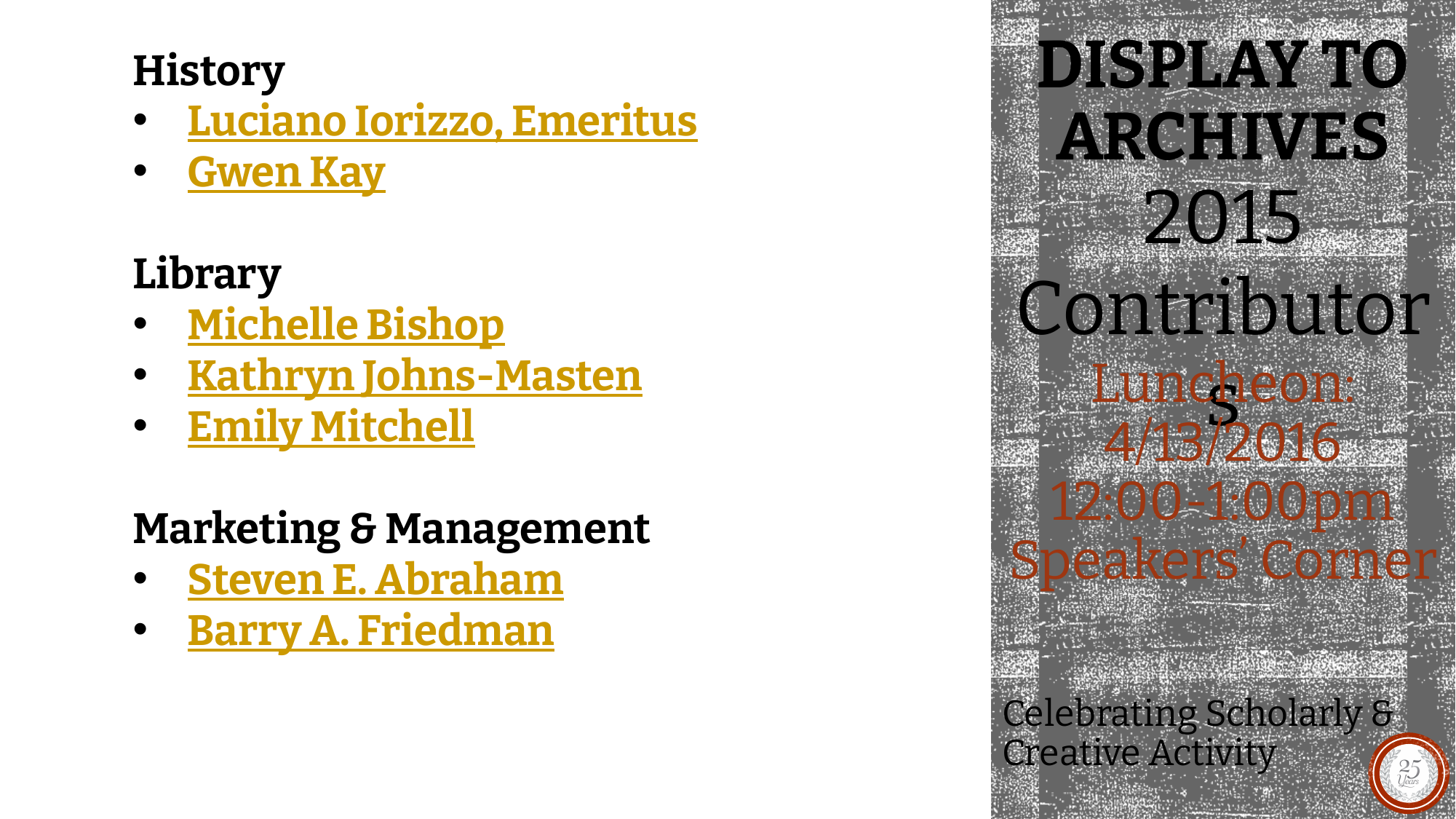

History
Luciano Iorizzo, Emeritus
Gwen Kay

Library
Michelle Bishop
Kathryn Johns-Masten
Emily Mitchell

Marketing & Management
Steven E. Abraham
Barry A. Friedman